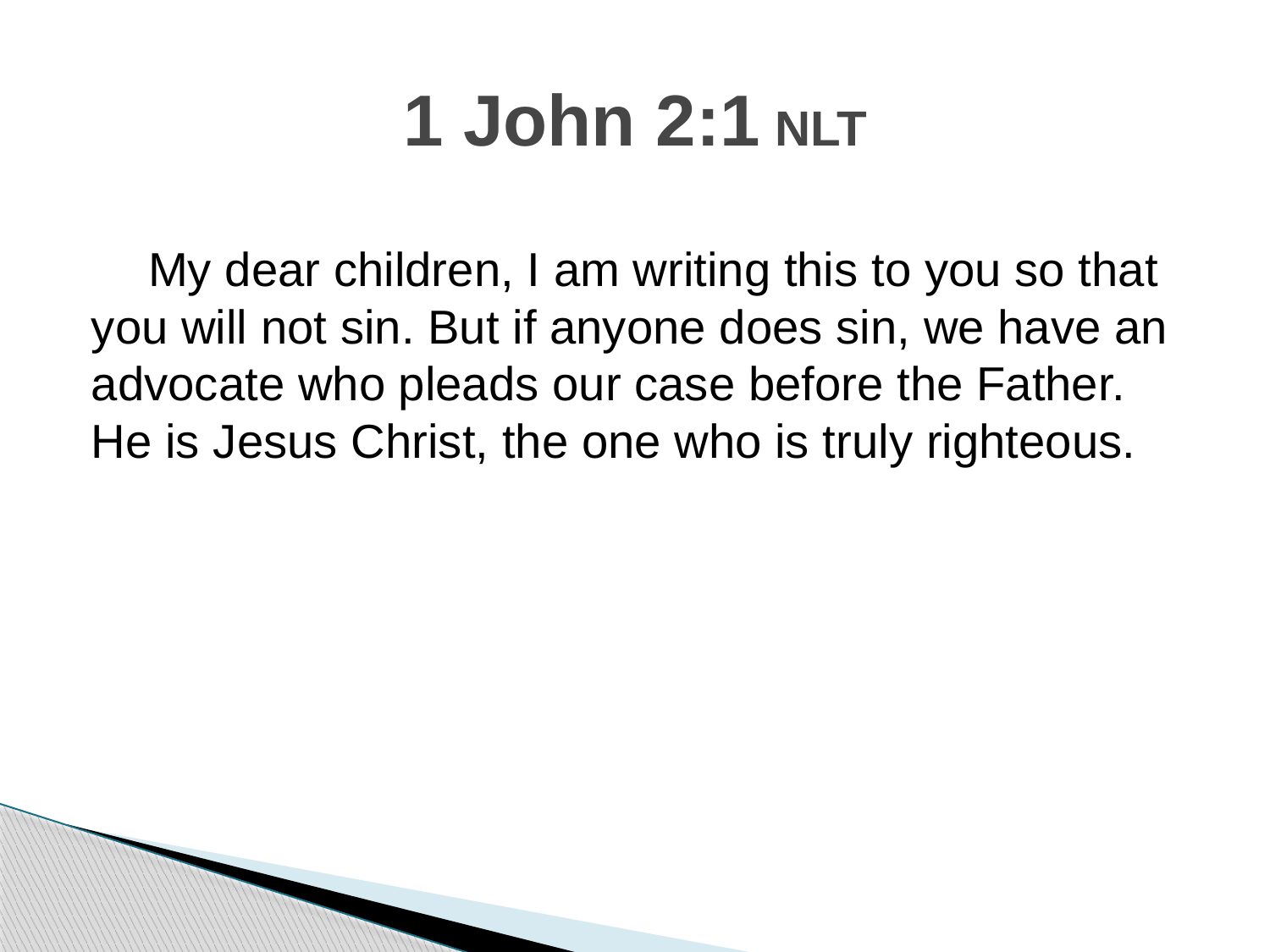

# 1 John 2:1 NLT
My dear children, I am writing this to you so that you will not sin. But if anyone does sin, we have an advocate who pleads our case before the Father. He is Jesus Christ, the one who is truly righteous.